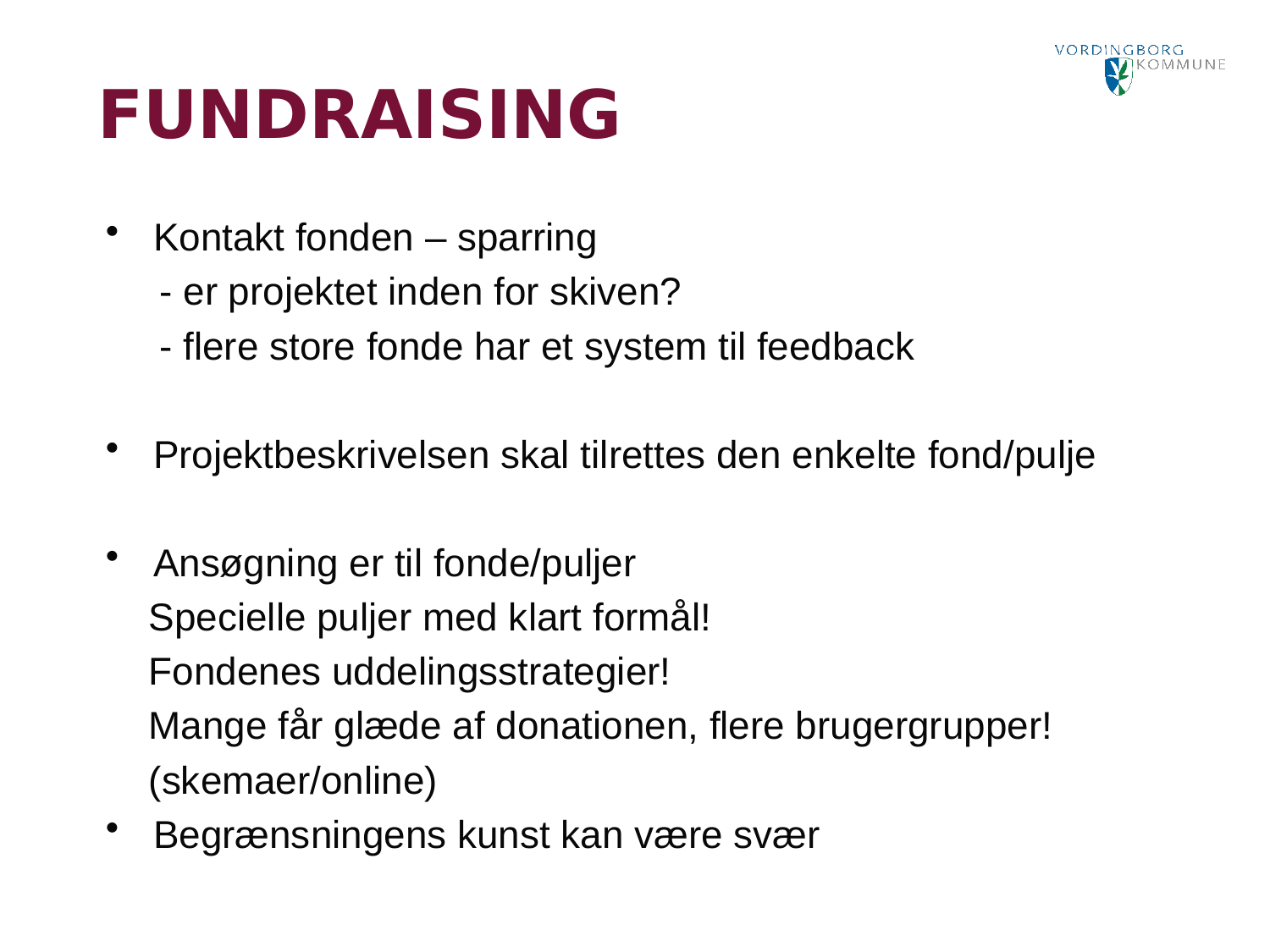

Fundraising
Kontakt fonden – sparring
     - er projektet inden for skiven?
     - flere store fonde har et system til feedback

Projektbeskrivelsen skal tilrettes den enkelte fond/pulje

Ansøgning er til fonde/puljer
    Specielle puljer med klart formål!
    Fondenes uddelingsstrategier!
    Mange får glæde af donationen, flere brugergrupper!
    (skemaer/online)
Begrænsningens kunst kan være svær